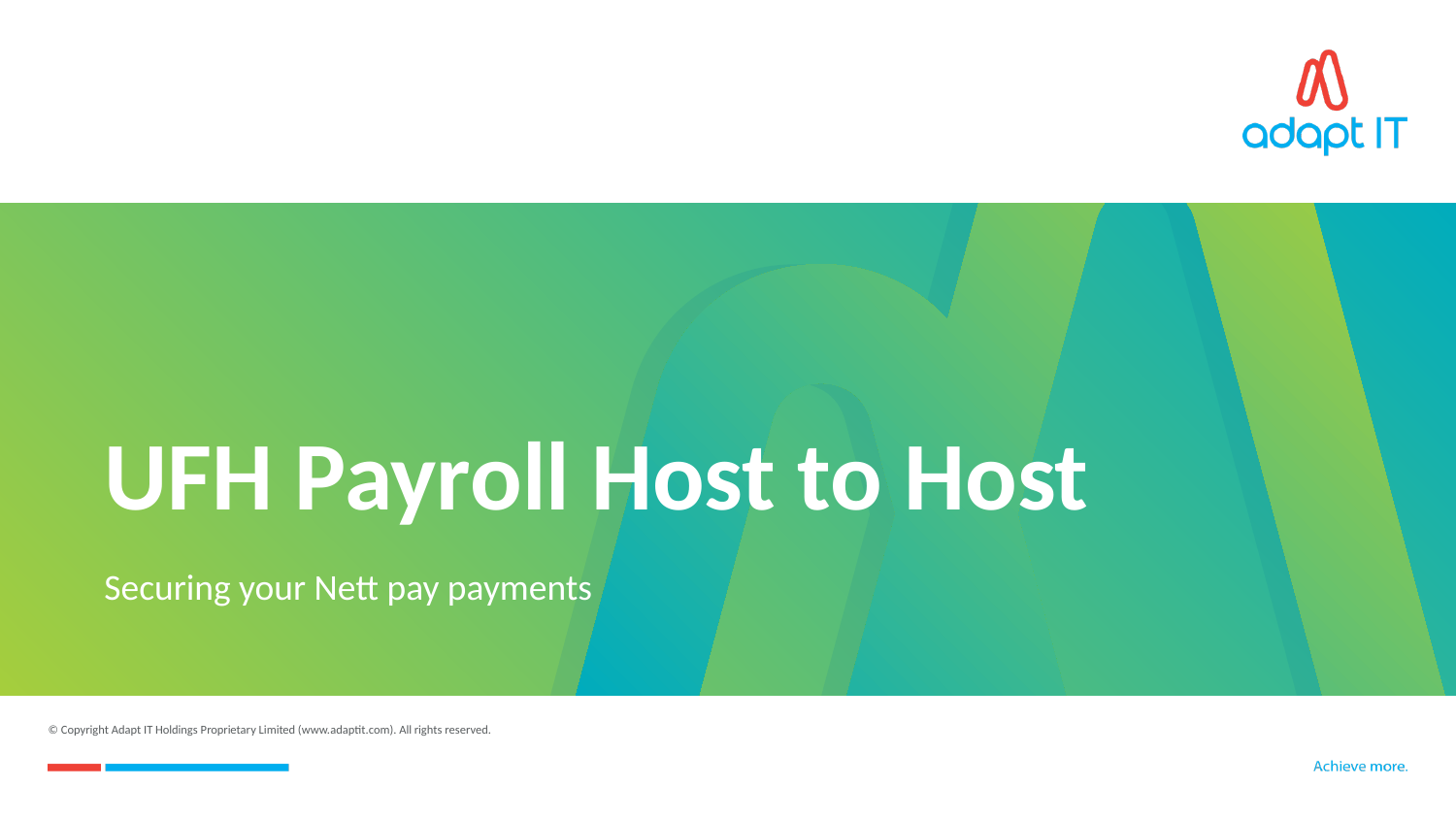

# UFH Payroll Host to Host
Securing your Nett pay payments